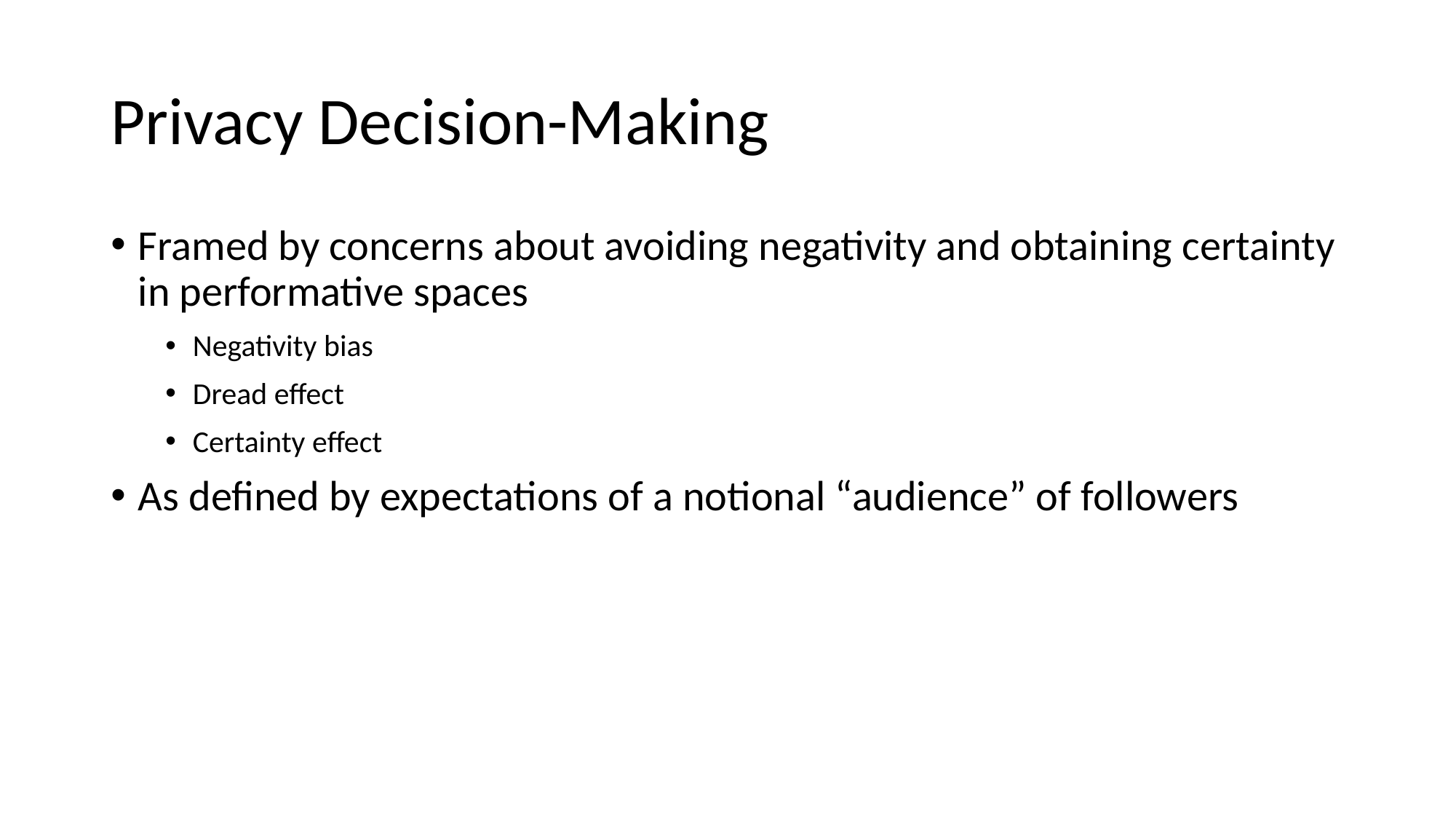

# Privacy Decision-Making
Framed by concerns about avoiding negativity and obtaining certainty in performative spaces
Negativity bias
Dread effect
Certainty effect
As defined by expectations of a notional “audience” of followers